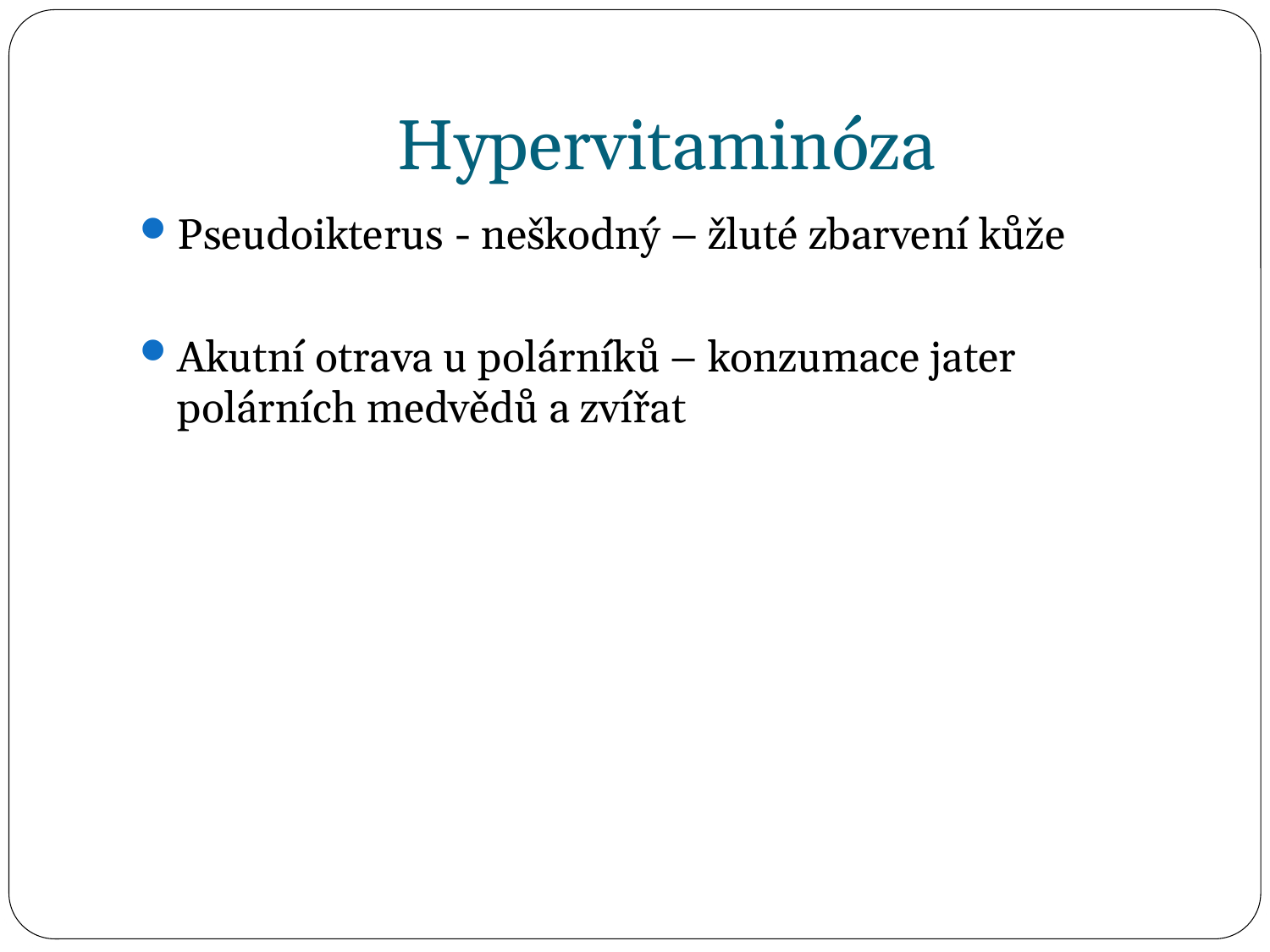

# Hypervitaminóza
Pseudoikterus - neškodný – žluté zbarvení kůže

Akutní otrava u polárníků – konzumace jater polárních medvědů a zvířat